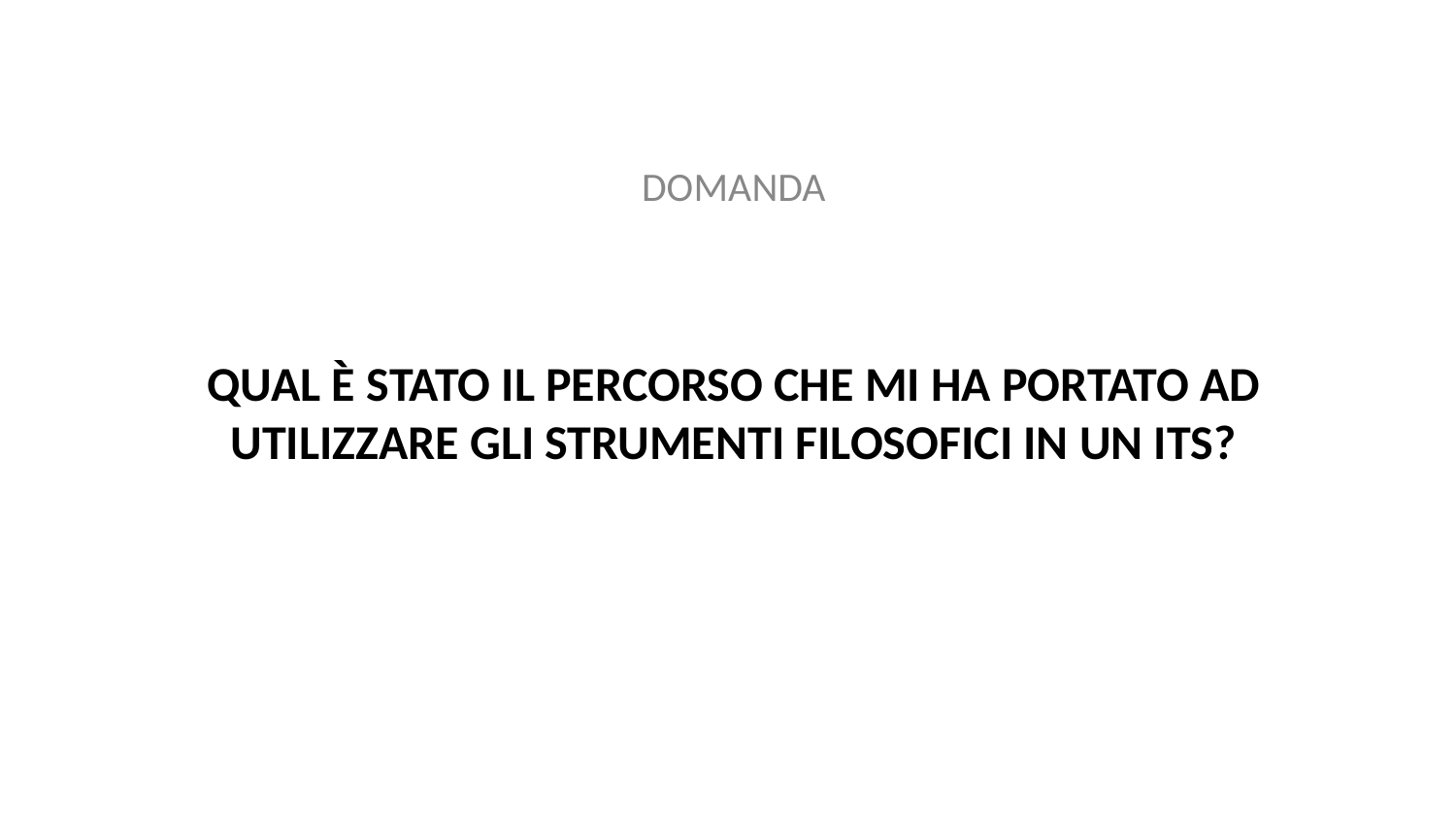

DOMANDA
# QUAL è STATO IL PERCORSO CHE MI HA PORTATO AD UTILIZZARE GLI STRUMENTI FILOSOFICI IN UN its?